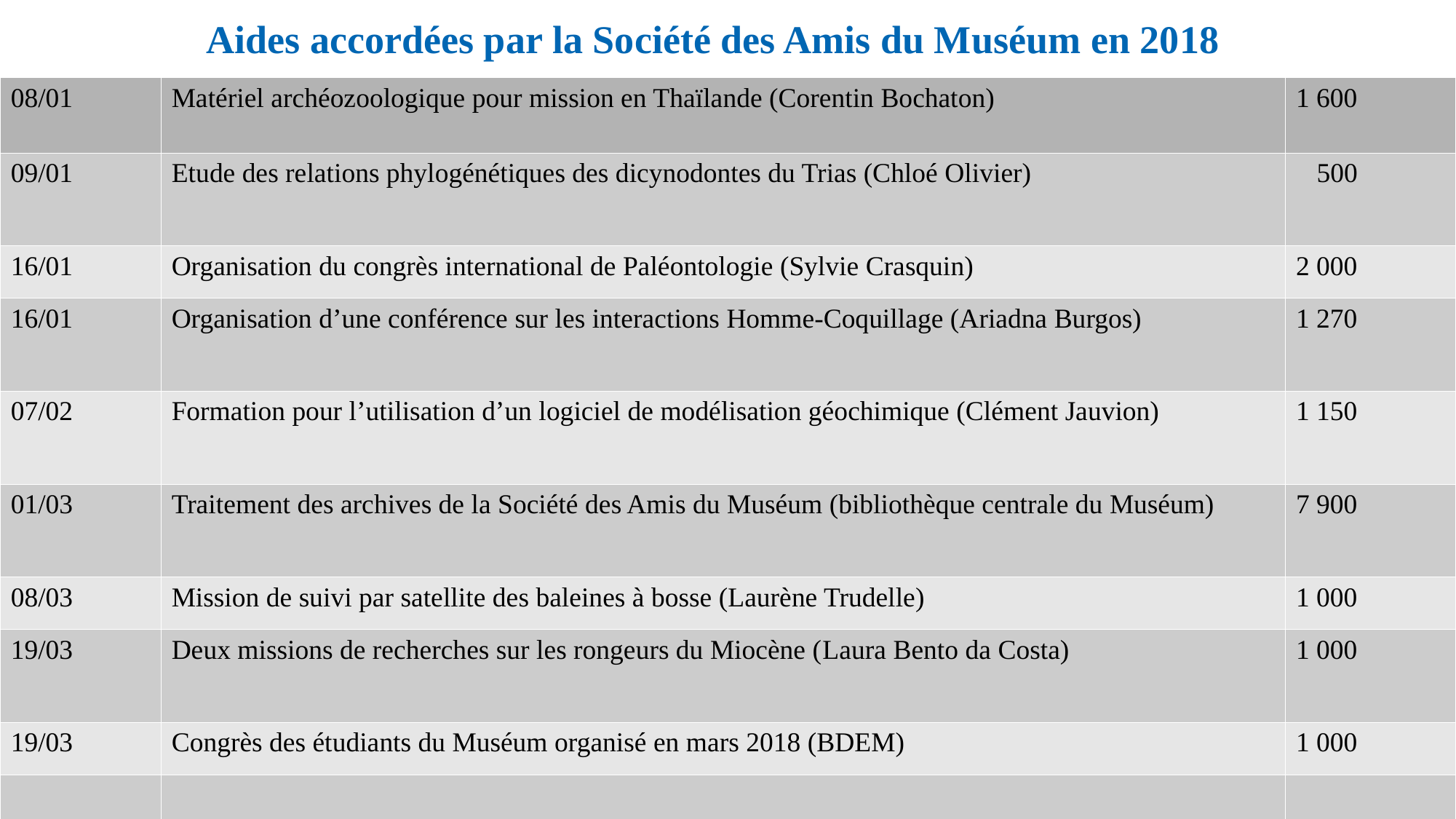

Aides accordées par la Société des Amis du Muséum en 2018
| 08/01 | Matériel archéozoologique pour mission en Thaïlande (Corentin Bochaton) | 1 600 |
| --- | --- | --- |
| 09/01 | Etude des relations phylogénétiques des dicynodontes du Trias (Chloé Olivier) | 500 |
| 16/01 | Organisation du congrès international de Paléontologie (Sylvie Crasquin) | 2 000 |
| 16/01 | Organisation d’une conférence sur les interactions Homme-Coquillage (Ariadna Burgos) | 1 270 |
| 07/02 | Formation pour l’utilisation d’un logiciel de modélisation géochimique (Clément Jauvion) | 1 150 |
| 01/03 | Traitement des archives de la Société des Amis du Muséum (bibliothèque centrale du Muséum) | 7 900 |
| 08/03 | Mission de suivi par satellite des baleines à bosse (Laurène Trudelle) | 1 000 |
| 19/03 | Deux missions de recherches sur les rongeurs du Miocène (Laura Bento da Costa) | 1 000 |
| 19/03 | Congrès des étudiants du Muséum organisé en mars 2018 (BDEM) | 1 000 |
|  |  |  |